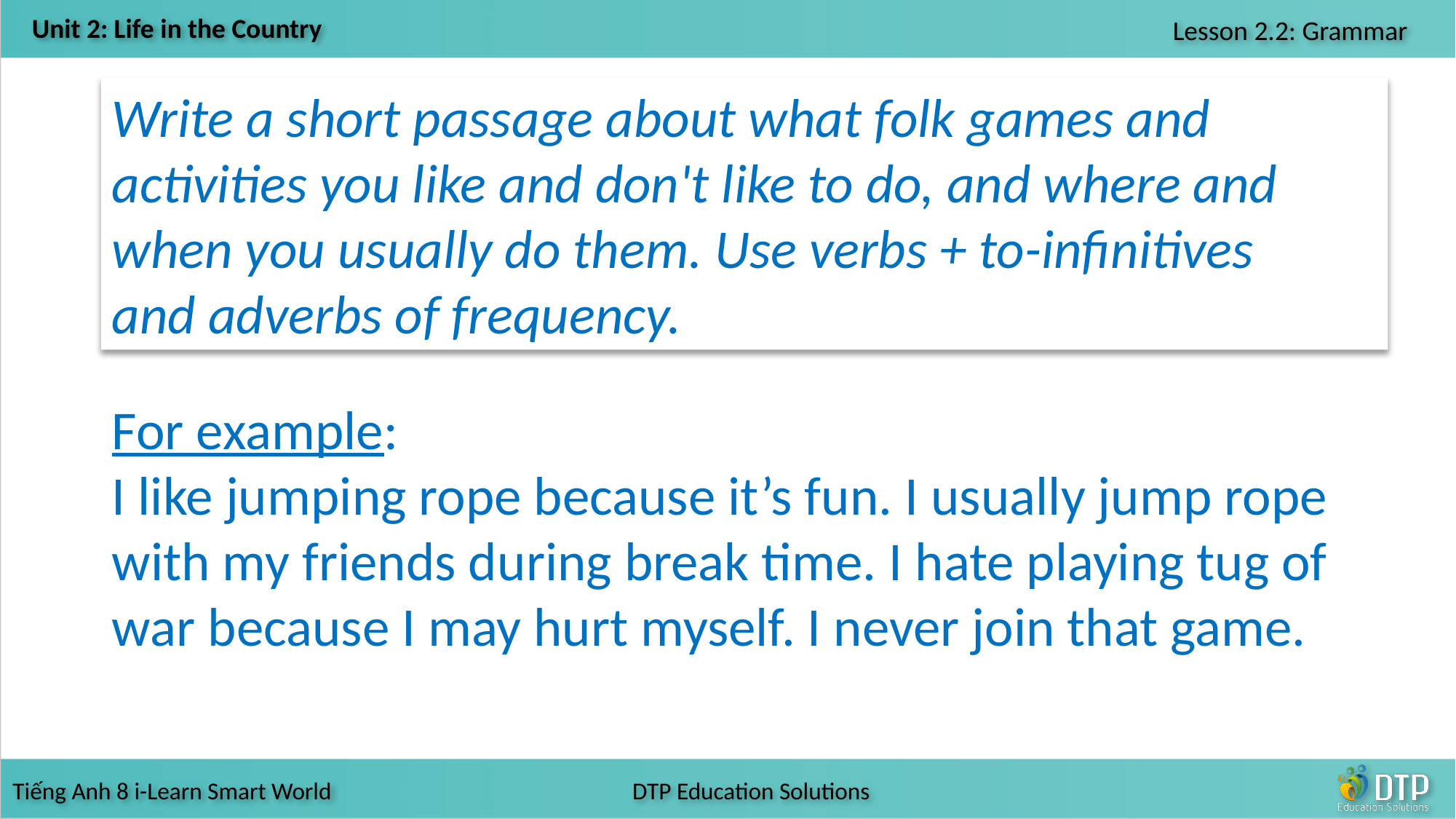

Write a short passage about what folk games and activities you like and don't like to do, and where and when you usually do them. Use verbs + to-infinitives
and adverbs of frequency.
For example:
I like jumping rope because it’s fun. I usually jump rope with my friends during break time. I hate playing tug of war because I may hurt myself. I never join that game.